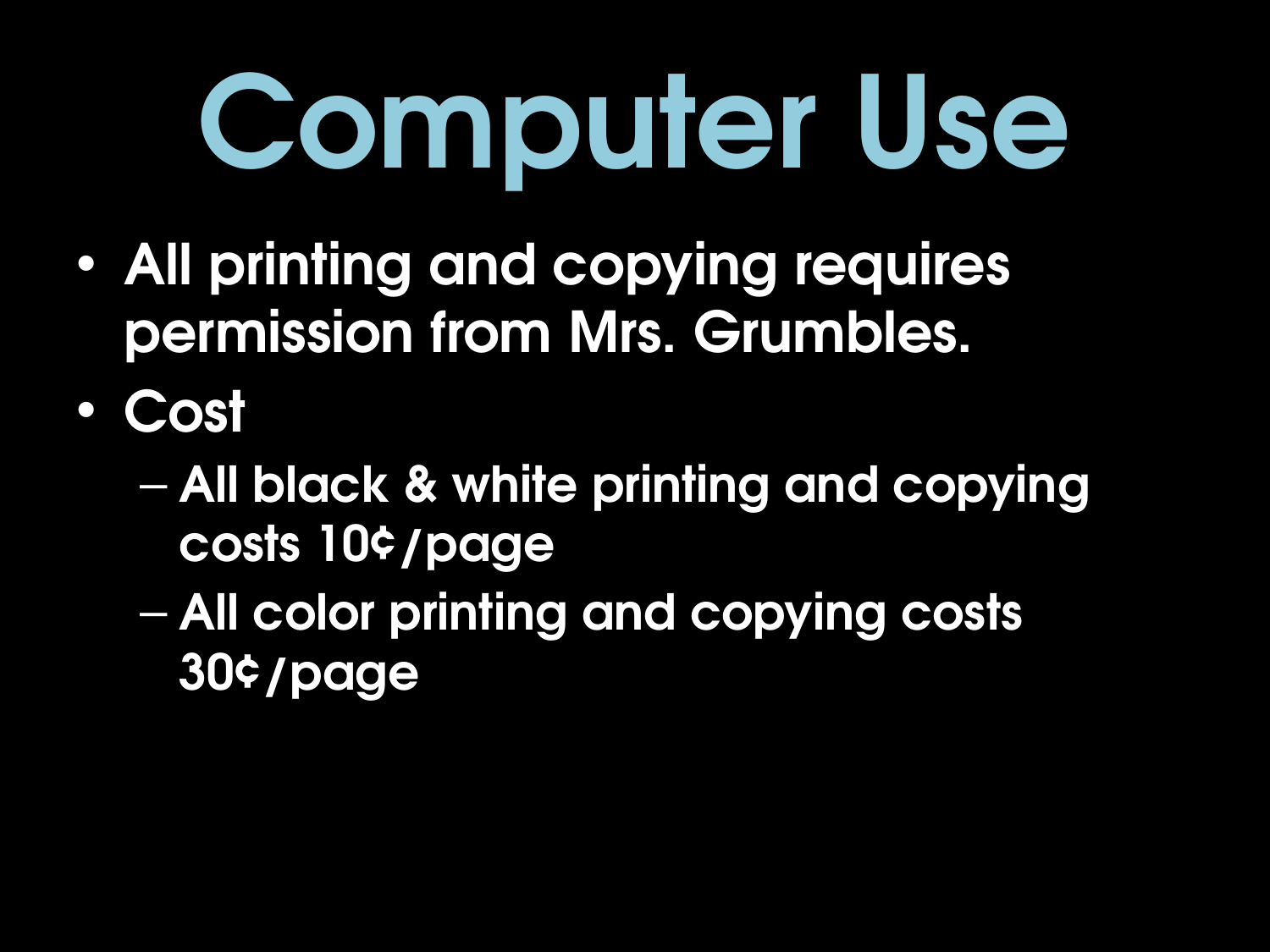

# Computer Use
All printing and copying requires permission from Mrs. Grumbles.
Cost
All black & white printing and copying costs 10¢/page
All color printing and copying costs 30¢/page